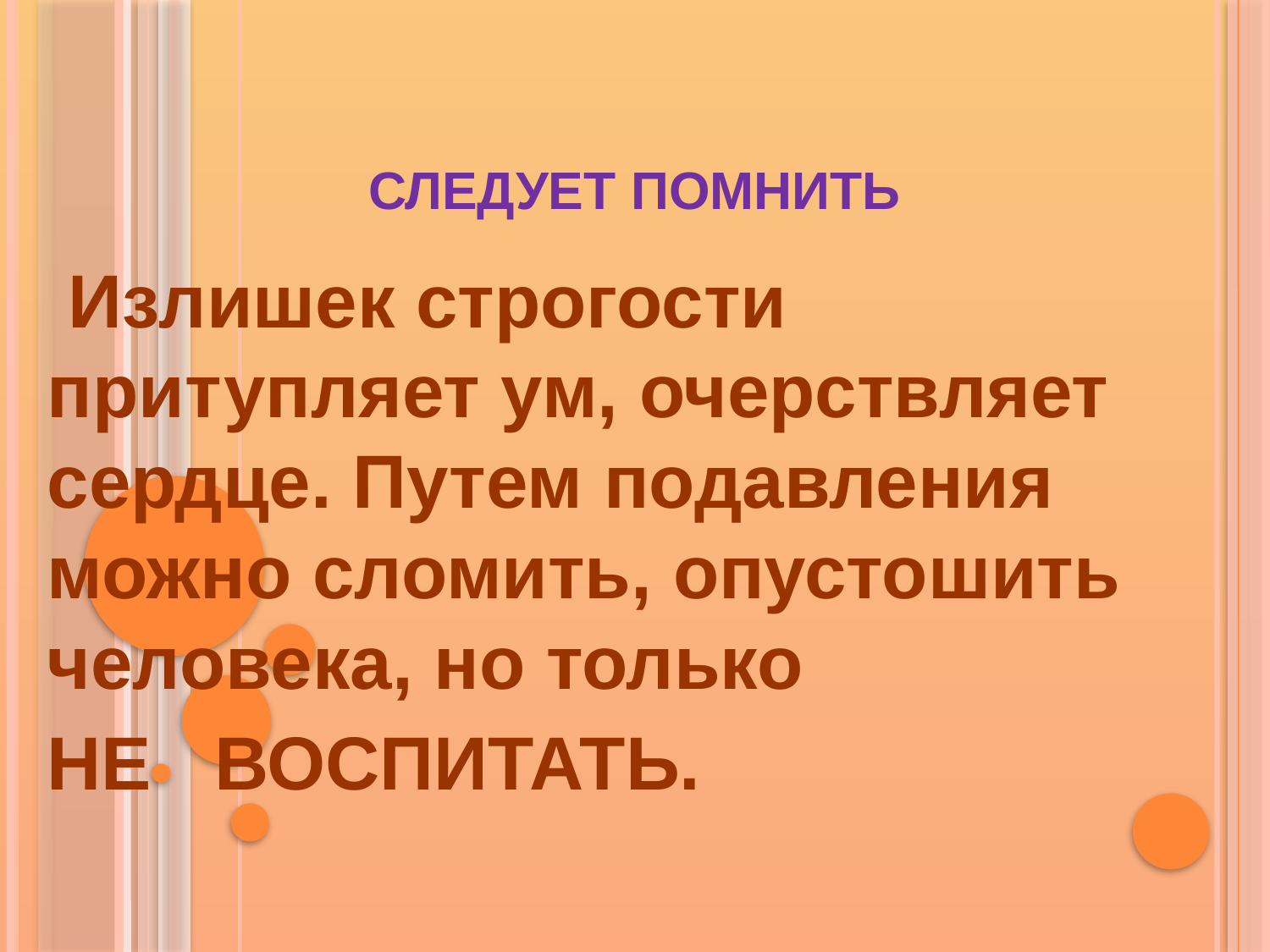

# Следует помнить
 Излишек строгости притупляет ум, очерствляет сердце. Путем подавления можно сломить, опустошить человека, но только
НЕ   ВОСПИТАТЬ.